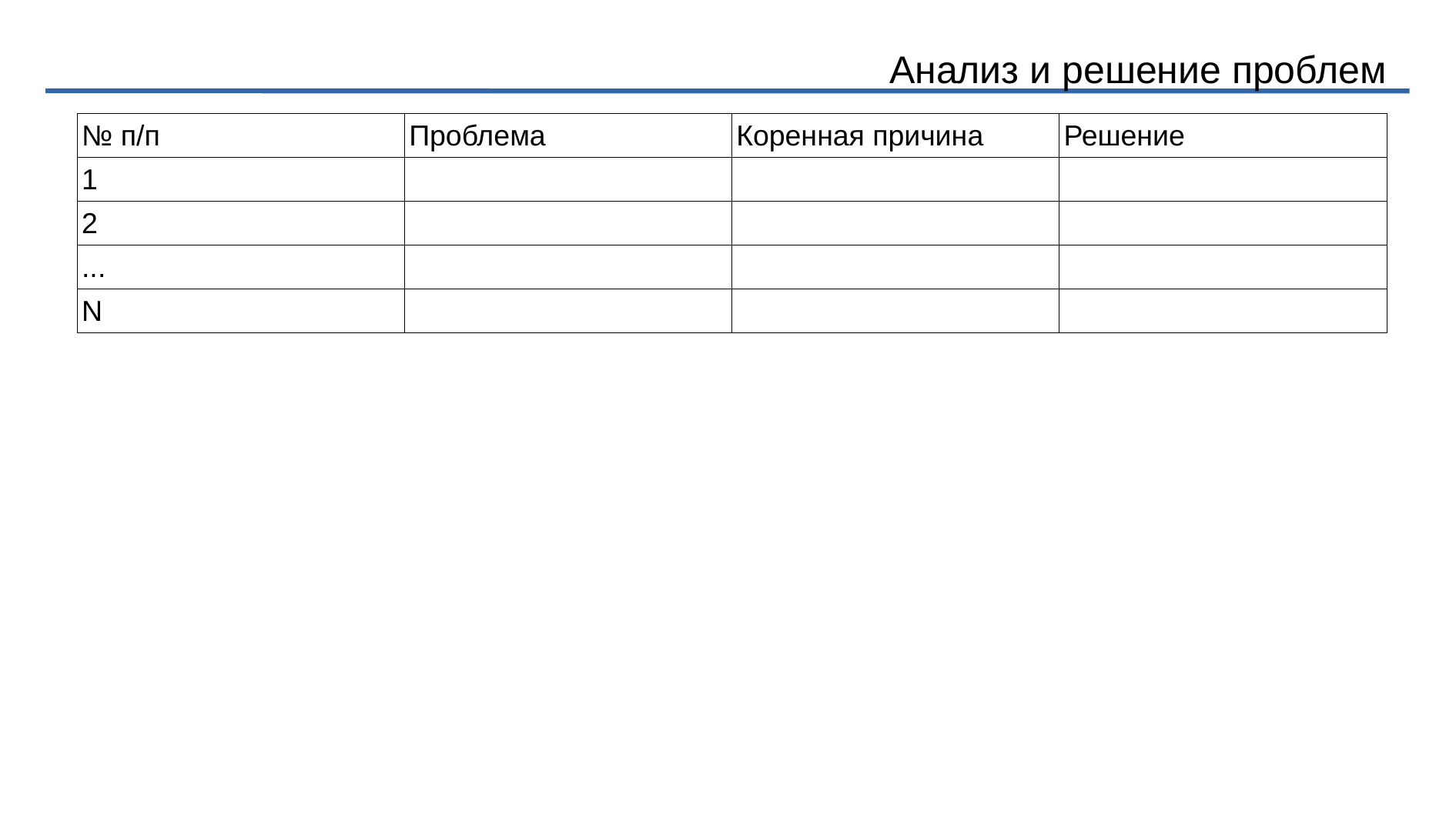

# Анализ и решение проблем
| № п/п | Проблема | Коренная причина | Решение |
| --- | --- | --- | --- |
| 1 |  |  |  |
| 2 |  |  |  |
| ... |  |  |  |
| N |  |  |  |